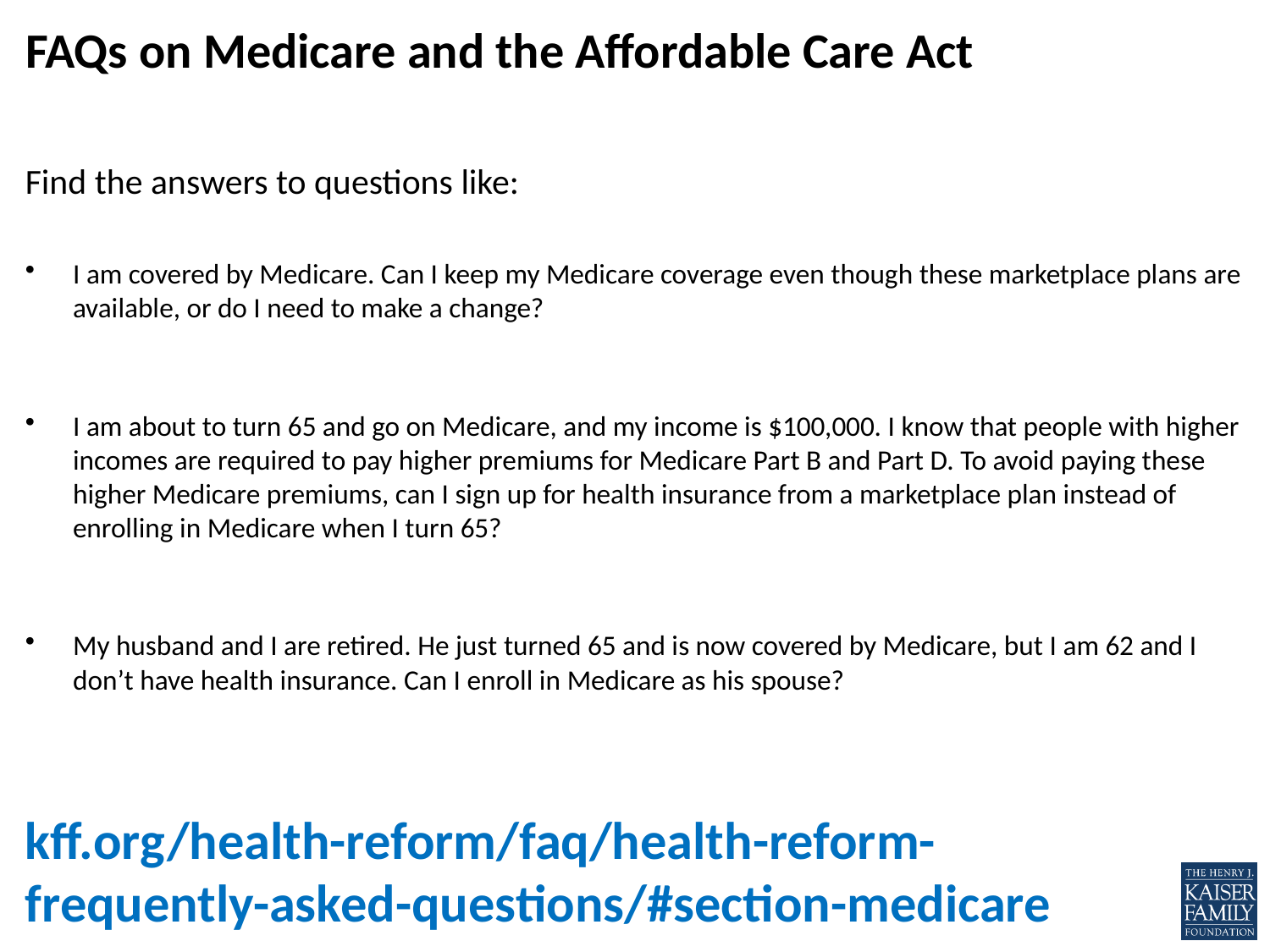

# FAQs on Medicare and the Affordable Care Act
Find the answers to questions like:

I am covered by Medicare. Can I keep my Medicare coverage even though these marketplace plans are available, or do I need to make a change?

I am about to turn 65 and go on Medicare, and my income is $100,000. I know that people with higher incomes are required to pay higher premiums for Medicare Part B and Part D. To avoid paying these higher Medicare premiums, can I sign up for health insurance from a marketplace plan instead of enrolling in Medicare when I turn 65?

My husband and I are retired. He just turned 65 and is now covered by Medicare, but I am 62 and I don’t have health insurance. Can I enroll in Medicare as his spouse?
kff.org/health-reform/faq/health-reform-frequently-asked-questions/#section-medicare